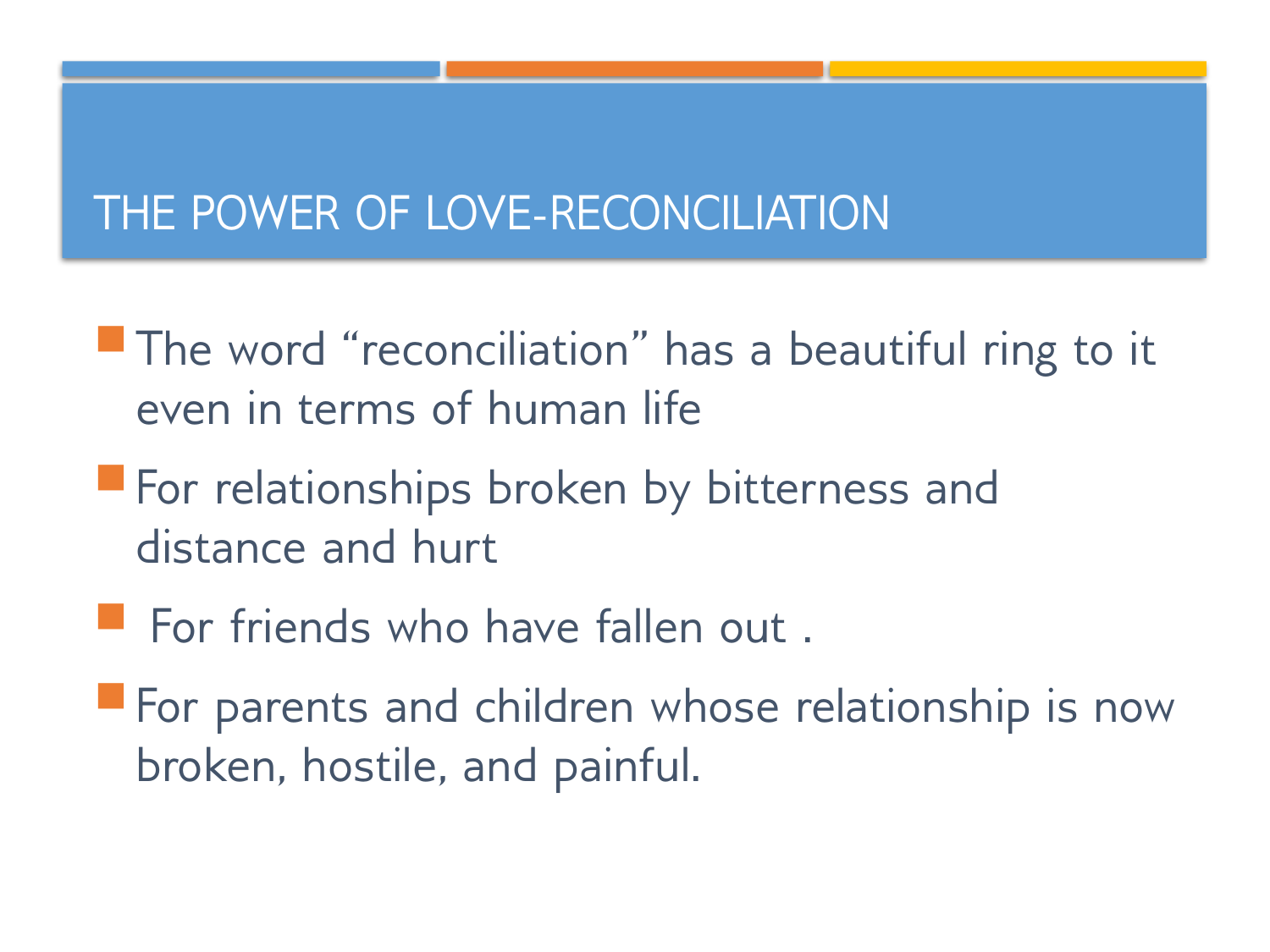

# The Power of Love-Reconciliation
The word “reconciliation” has a beautiful ring to it even in terms of human life
For relationships broken by bitterness and distance and hurt
 For friends who have fallen out .
For parents and children whose relationship is now broken, hostile, and painful.